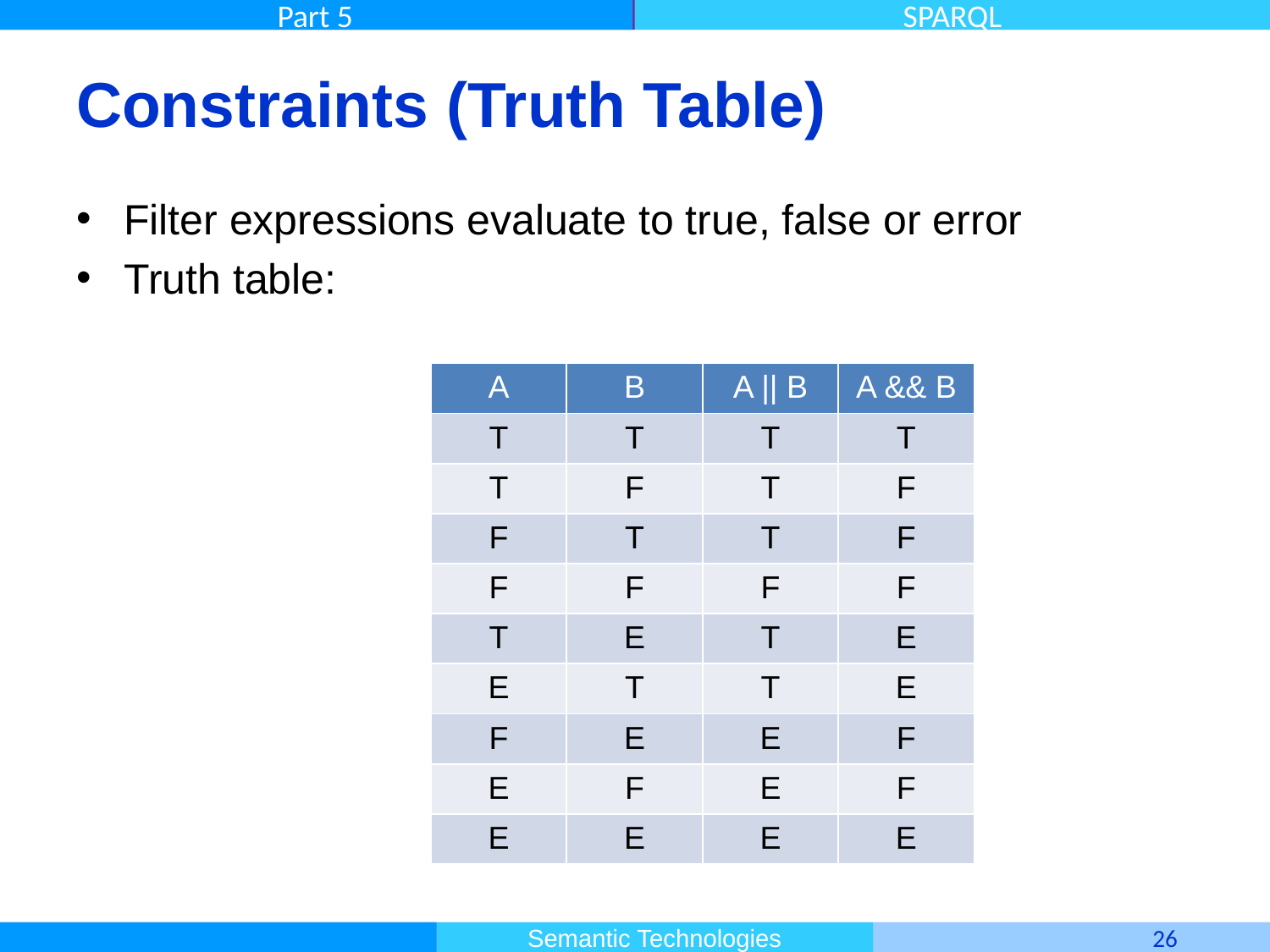

# Constraints (Truth Table)
Filter expressions evaluate to true, false or error
Truth table:
| A | B | A || B | A && B |
| --- | --- | --- | --- |
| T | T | T | T |
| T | F | T | F |
| F | T | T | F |
| F | F | F | F |
| T | E | T | E |
| E | T | T | E |
| F | E | E | F |
| E | F | E | F |
| E | E | E | E |